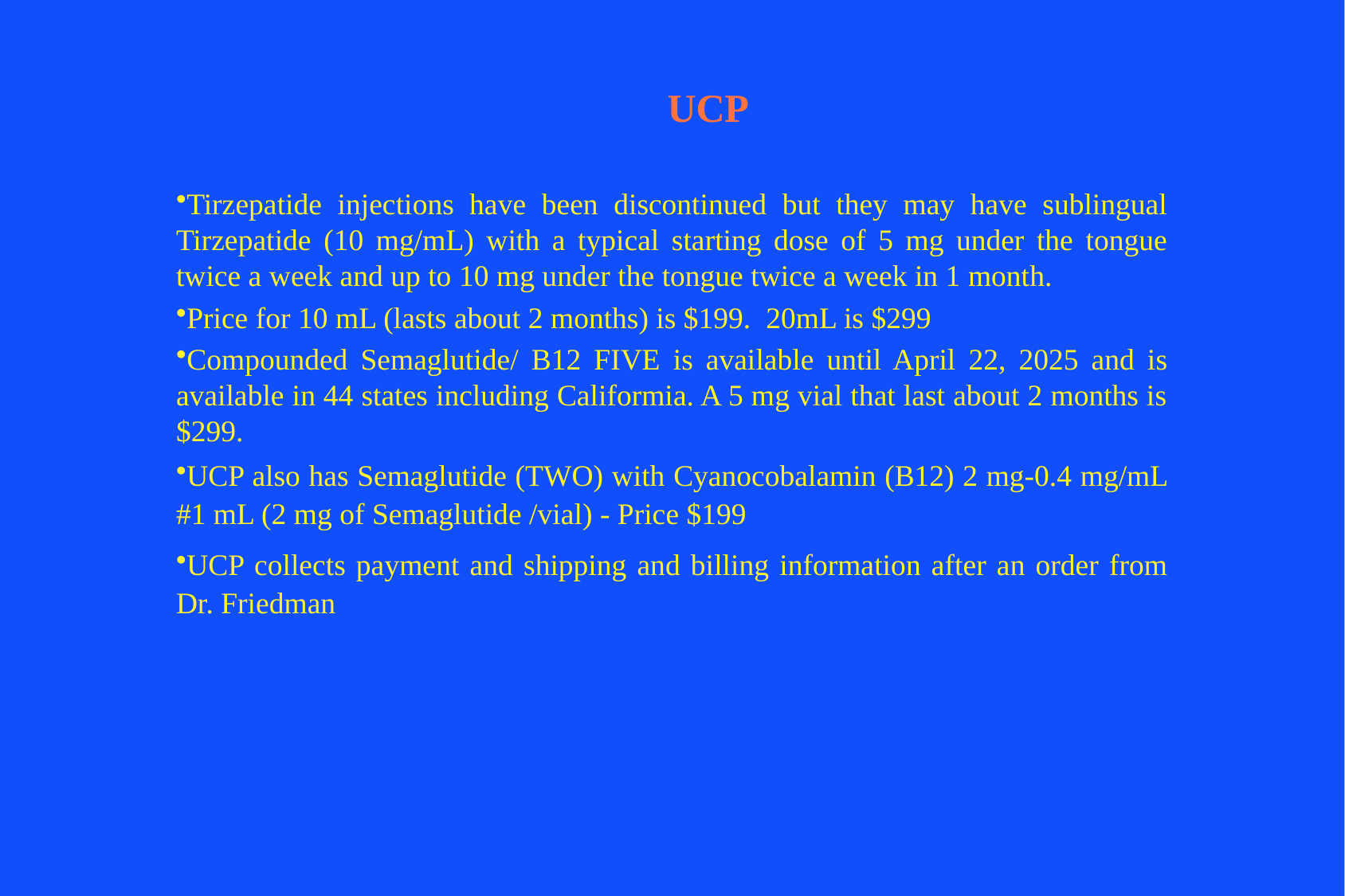

# UCP
Tirzepatide injections have been discontinued but they may have sublingual Tirzepatide (10 mg/mL) with a typical starting dose of 5 mg under the tongue twice a week and up to 10 mg under the tongue twice a week in 1 month.
Price for 10 mL (lasts about 2 months) is $199.  20mL is $299
Compounded Semaglutide/ B12 FIVE is available until April 22, 2025 and is available in 44 states including Califormia. A 5 mg vial that last about 2 months is $299.
UCP also has Semaglutide (TWO) with Cyanocobalamin (B12) 2 mg-0.4 mg/mL #1 mL (2 mg of Semaglutide /vial) - Price $199
UCP collects payment and shipping and billing information after an order from Dr. Friedman